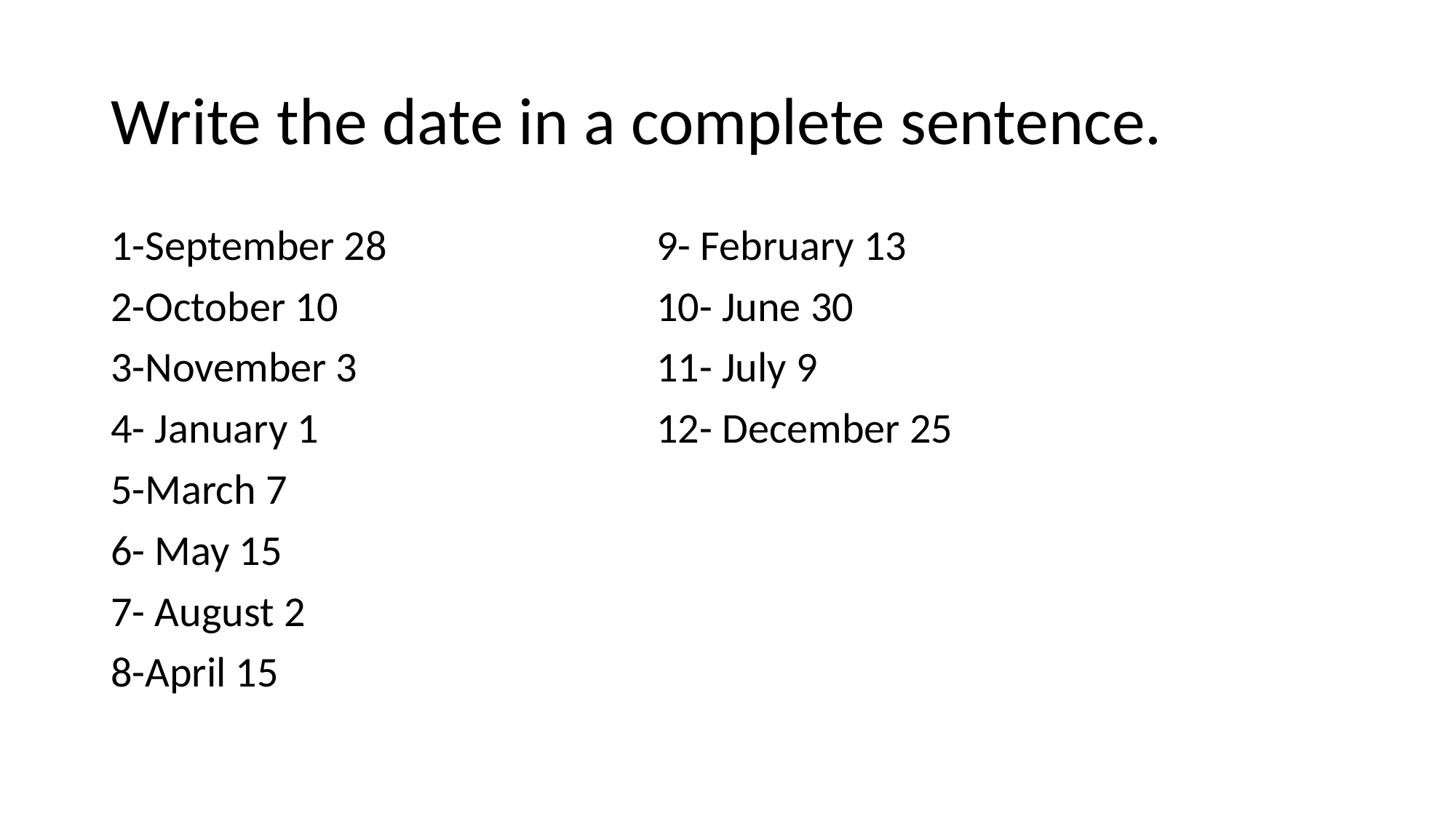

# Write the date in a complete sentence.
1-September 28			9- February 13
2-October 10			10- June 30
3-November 3			11- July 9
4- January 1				12- December 25
5-March 7
6- May 15
7- August 2
8-April 15